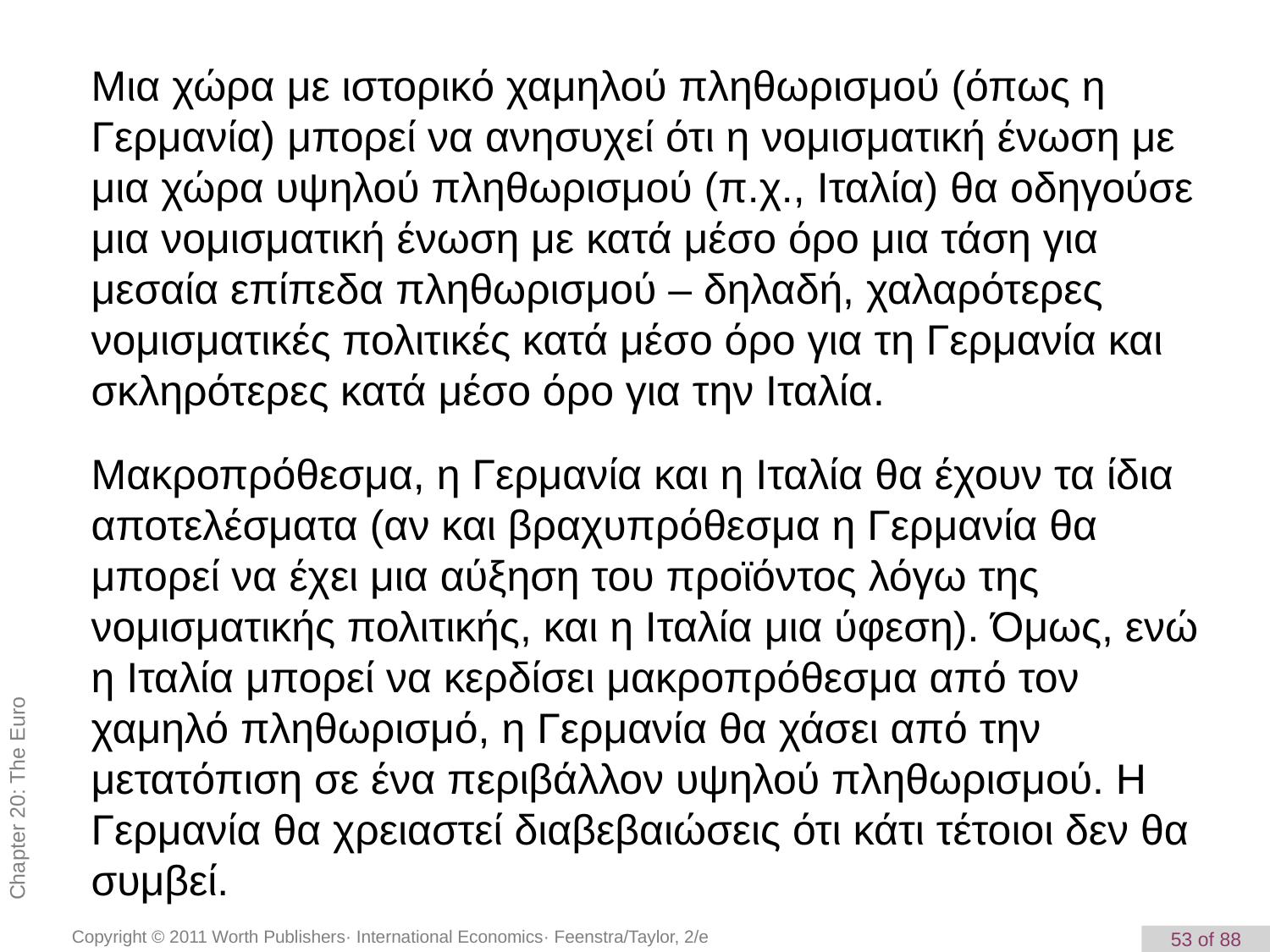

Μια χώρα με ιστορικό χαμηλού πληθωρισμού (όπως η Γερμανία) μπορεί να ανησυχεί ότι η νομισματική ένωση με μια χώρα υψηλού πληθωρισμού (π.χ., Ιταλία) θα οδηγούσε μια νομισματική ένωση με κατά μέσο όρο μια τάση για μεσαία επίπεδα πληθωρισμού – δηλαδή, χαλαρότερες νομισματικές πολιτικές κατά μέσο όρο για τη Γερμανία και σκληρότερες κατά μέσο όρο για την Ιταλία.

Μακροπρόθεσμα, η Γερμανία και η Ιταλία θα έχουν τα ίδια αποτελέσματα (αν και βραχυπρόθεσμα η Γερμανία θα μπορεί να έχει μια αύξηση του προϊόντος λόγω της νομισματικής πολιτικής, και η Ιταλία μια ύφεση). Όμως, ενώ η Ιταλία μπορεί να κερδίσει μακροπρόθεσμα από τον χαμηλό πληθωρισμό, η Γερμανία θα χάσει από την μετατόπιση σε ένα περιβάλλον υψηλού πληθωρισμού. Η Γερμανία θα χρειαστεί διαβεβαιώσεις ότι κάτι τέτοιοι δεν θα συμβεί.